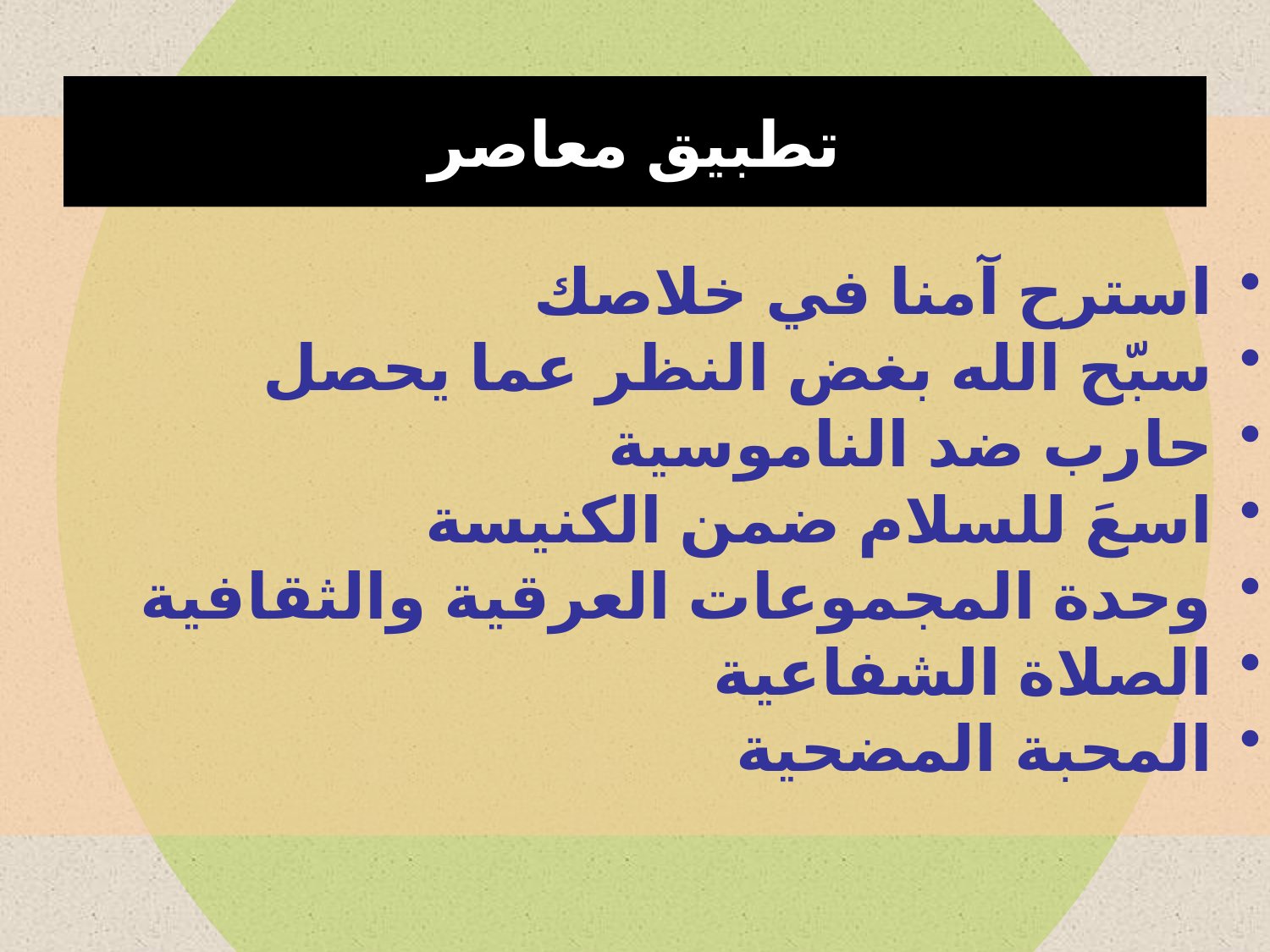

تطبيق معاصر

استرح آمنا في خلاصك
سبّح الله بغض النظر عما يحصل
حارب ضد الناموسية
اسعَ للسلام ضمن الكنيسة
وحدة المجموعات العرقية والثقافية
الصلاة الشفاعية
المحبة المضحية